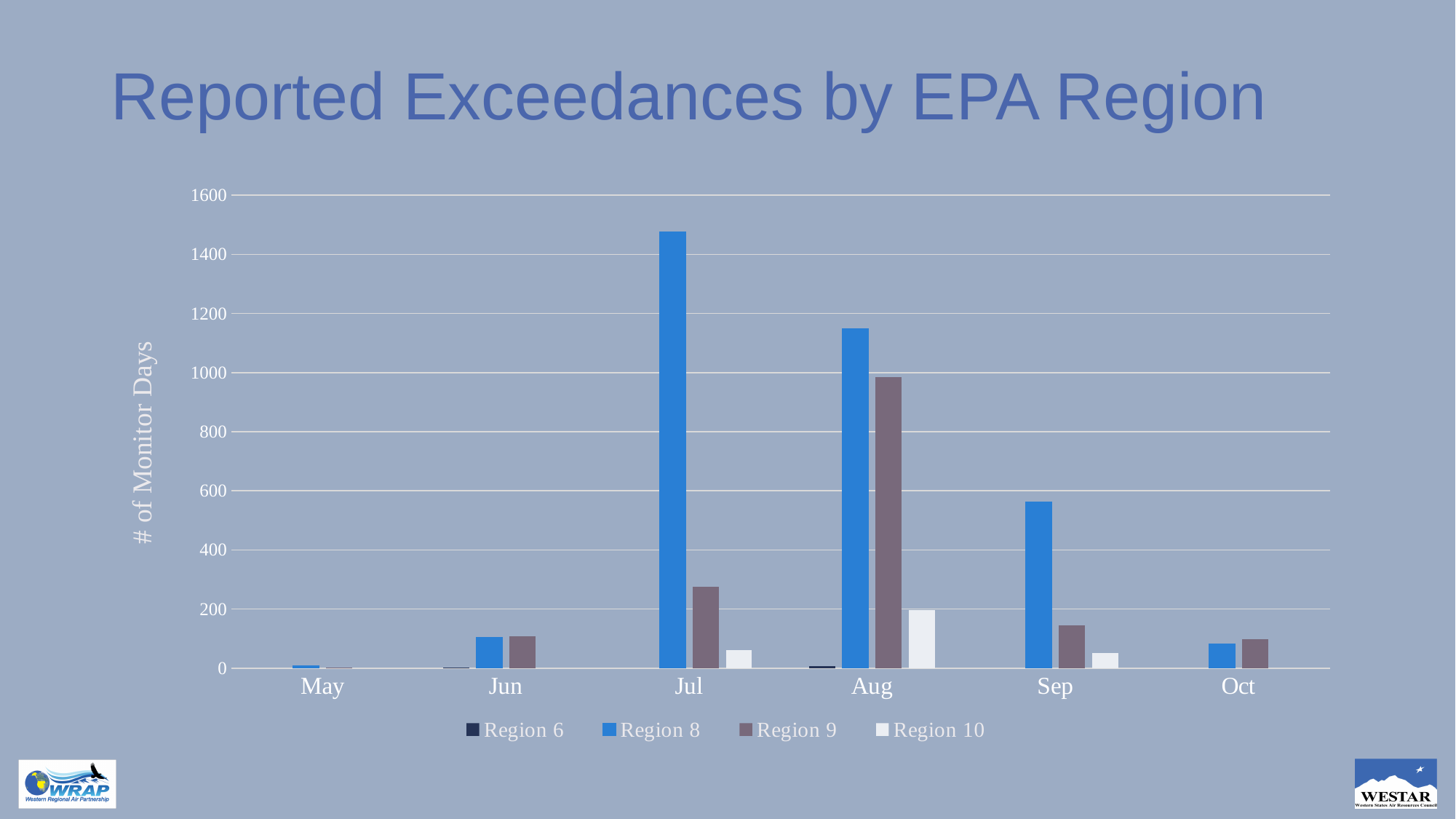

# Reported Exceedances by EPA Region

### Chart

| Category | Region 6 | Region 8 | Region 9 | Region 10 |
|---|---|---|---|---|
| May | None | 9.0 | 3.0 | None |
| Jun | 2.0 | 104.0 | 109.0 | None |
| Jul | None | 1476.0 | 276.0 | 62.0 |
| Aug | 8.0 | 1149.0 | 984.0 | 196.0 |
| Sep | None | 563.0 | 145.0 | 52.0 |
| Oct | None | 83.0 | 98.0 | None |